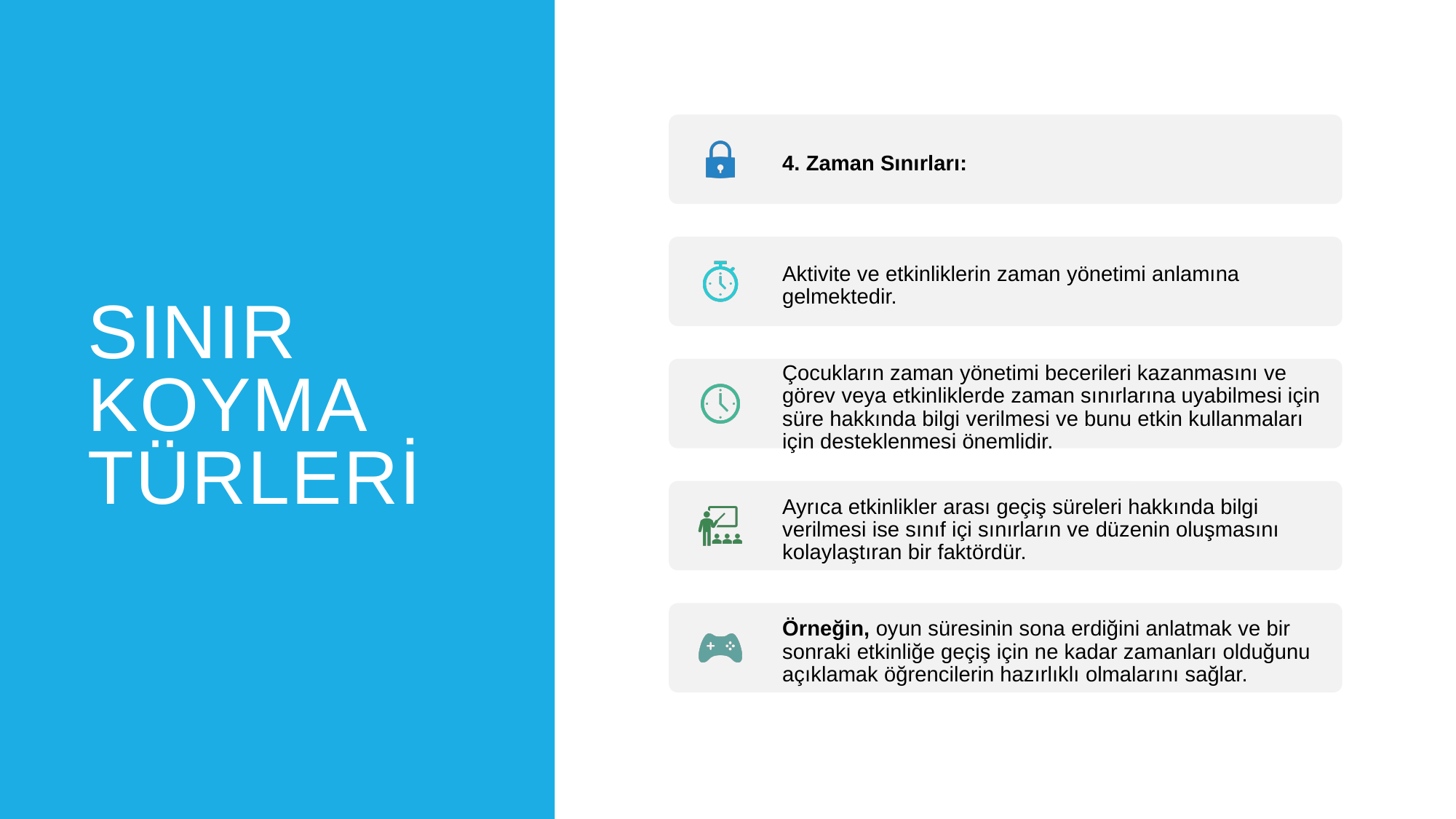

# Sınır Koyma Türleri
4. Zaman Sınırları:
Aktivite ve etkinliklerin zaman yönetimi anlamına gelmektedir.
Çocukların zaman yönetimi becerileri kazanmasını ve görev veya etkinliklerde zaman sınırlarına uyabilmesi için süre hakkında bilgi verilmesi ve bunu etkin kullanmaları için desteklenmesi önemlidir.
Ayrıca etkinlikler arası geçiş süreleri hakkında bilgi verilmesi ise sınıf içi sınırların ve düzenin oluşmasını kolaylaştıran bir faktördür.
Örneğin, oyun süresinin sona erdiğini anlatmak ve bir sonraki etkinliğe geçiş için ne kadar zamanları olduğunu açıklamak öğrencilerin hazırlıklı olmalarını sağlar.